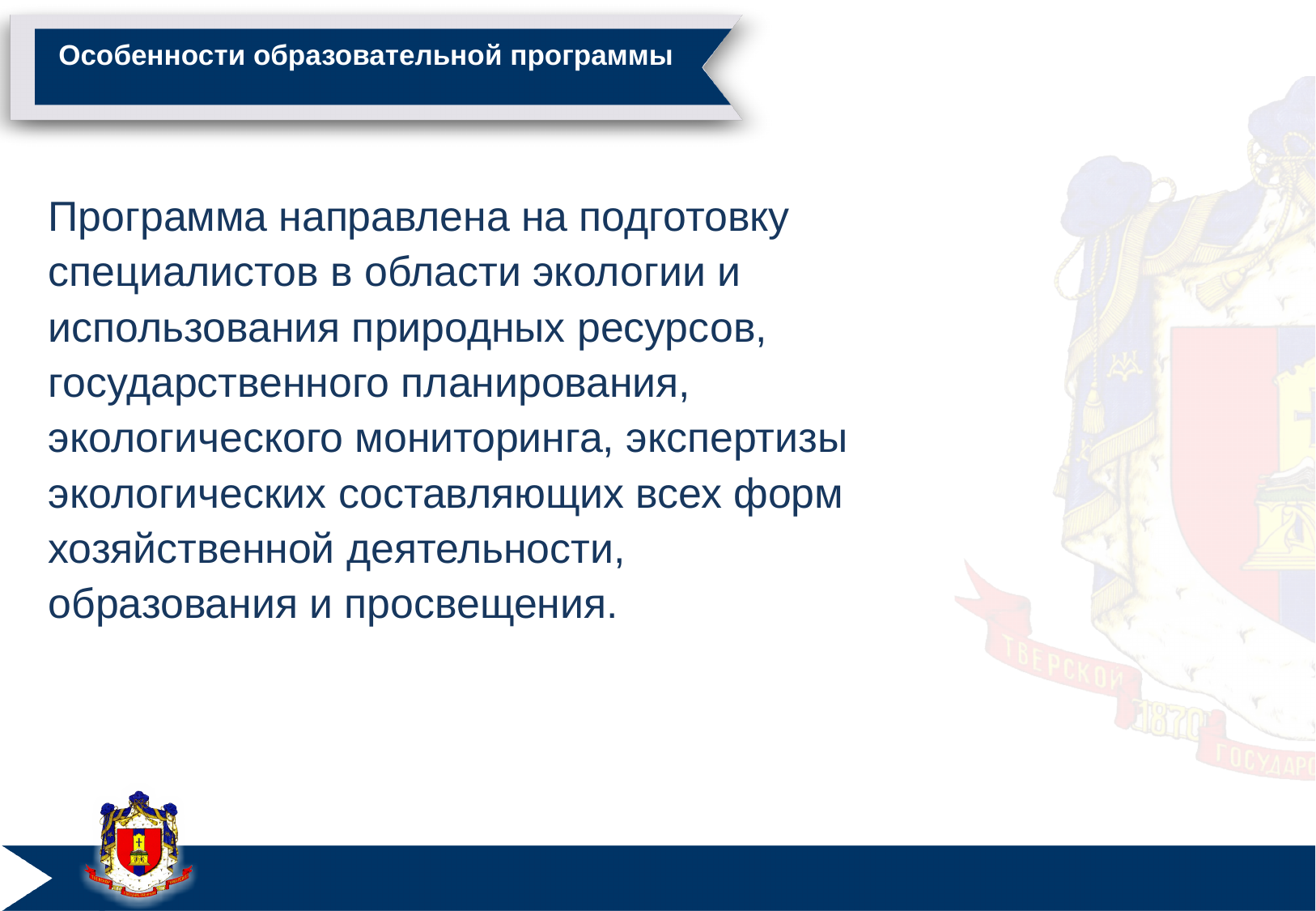

# Особенности образовательной программы
Программа направлена на подготовку специалистов в области экологии и использования природных ресурсов, государственного планирования, экологического мониторинга, экспертизы экологических составляющих всех форм хозяйственной деятельности, образования и просвещения.